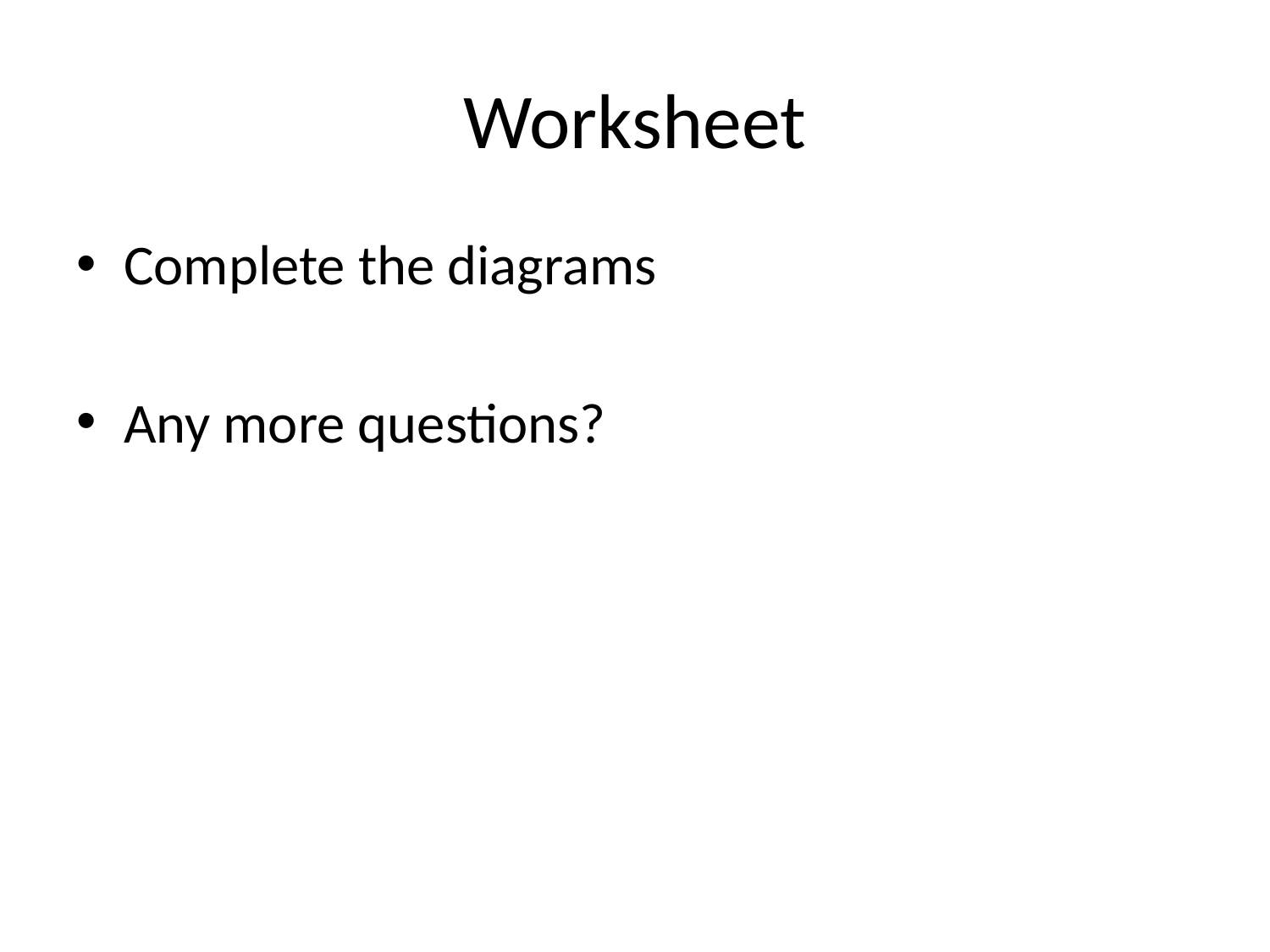

# Worksheet
Complete the diagrams

Any more questions?